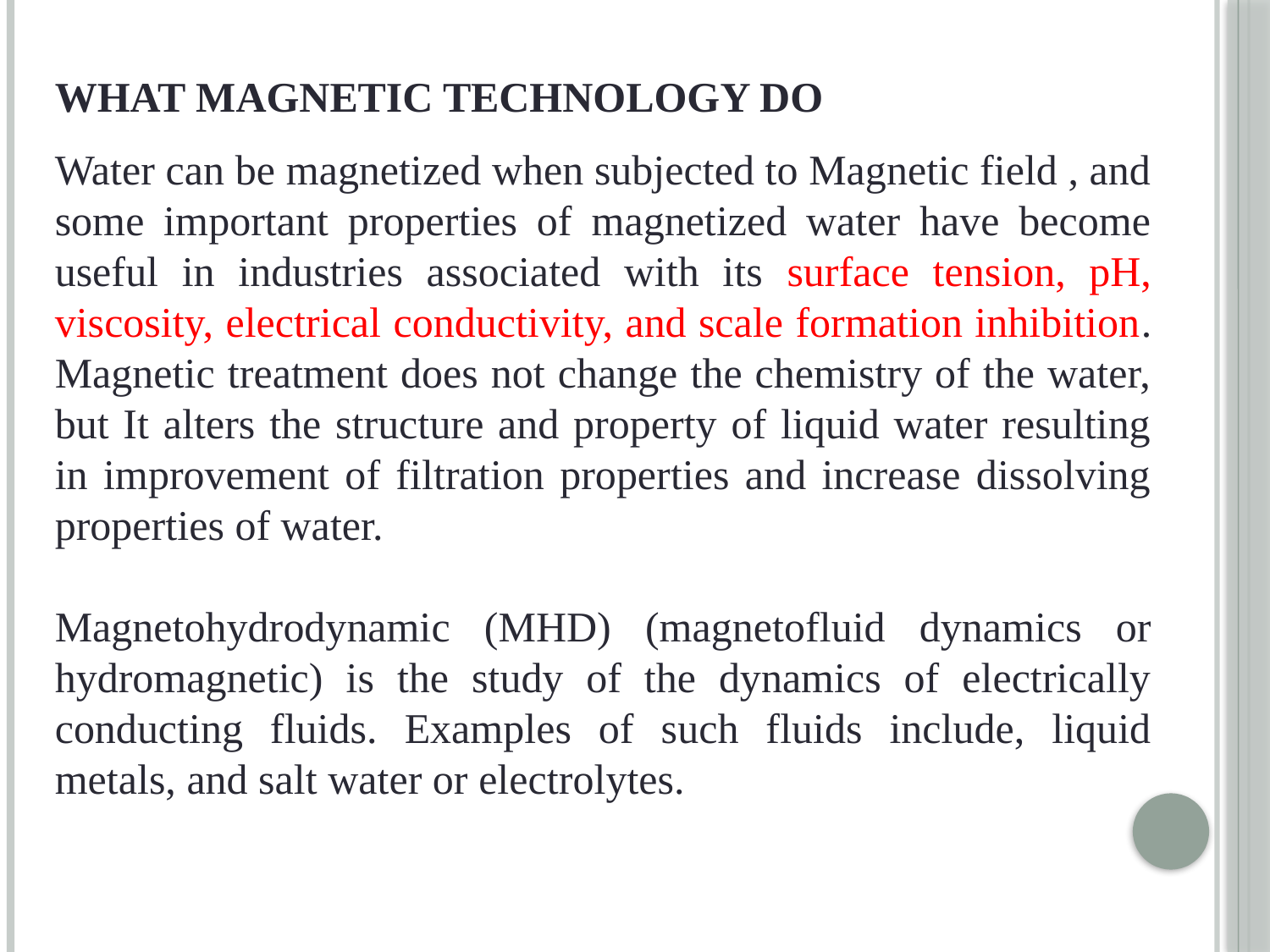

WHAT MAGNETIC TECHNOLOGY DO
Water can be magnetized when subjected to Magnetic field , and some important properties of magnetized water have become useful in industries associated with its surface tension, pH, viscosity, electrical conductivity, and scale formation inhibition. Magnetic treatment does not change the chemistry of the water, but It alters the structure and property of liquid water resulting in improvement of filtration properties and increase dissolving properties of water.

Magnetohydrodynamic (MHD) (magnetofluid dynamics or hydromagnetic) is the study of the dynamics of electrically conducting fluids. Examples of such fluids include, liquid metals, and salt water or electrolytes.